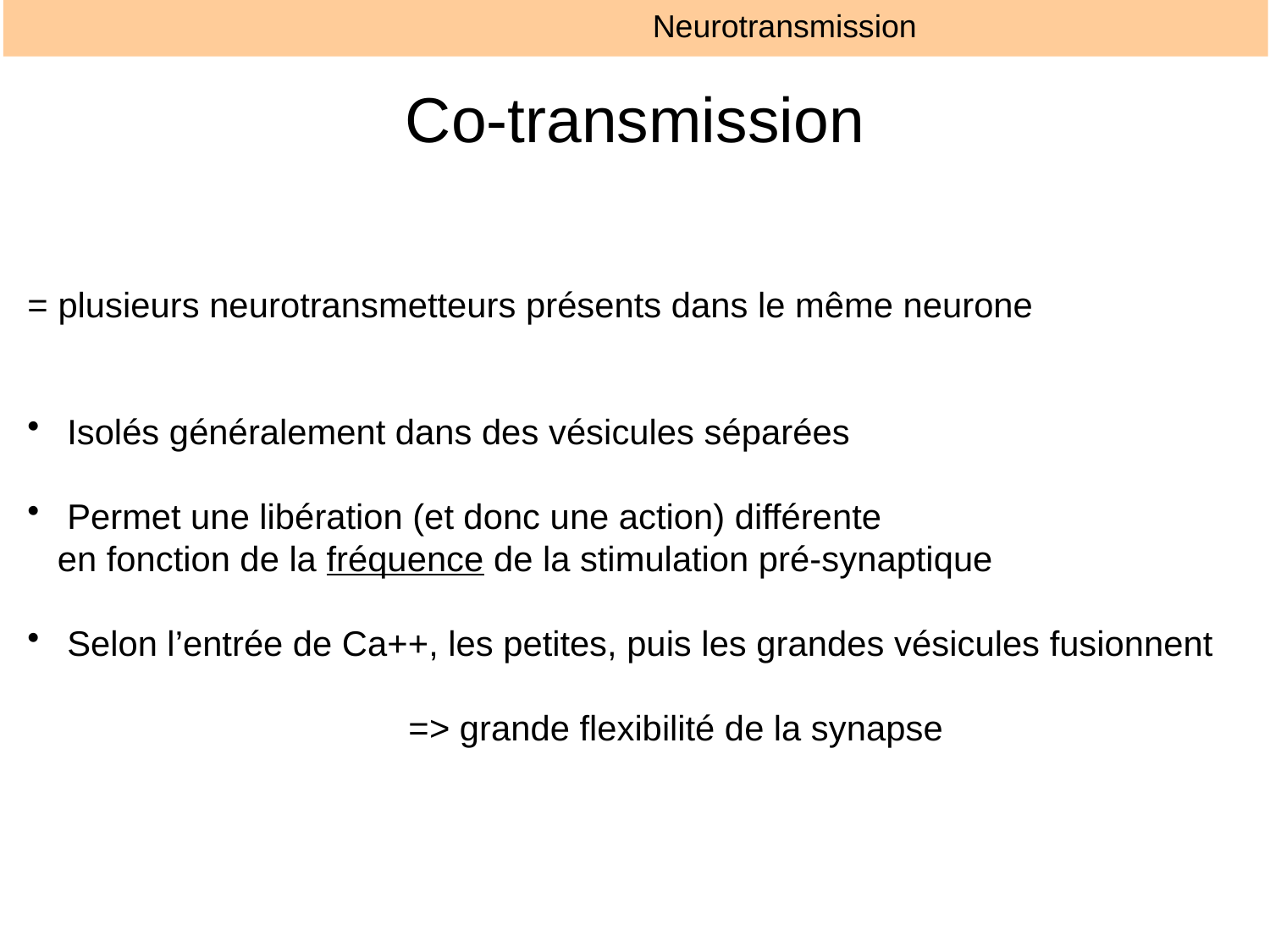

Neurotransmission
# Co-transmission
= plusieurs neurotransmetteurs présents dans le même neurone

 Isolés généralement dans des vésicules séparées

 Permet une libération (et donc une action) différente
en fonction de la fréquence de la stimulation pré-synaptique

 Selon l’entrée de Ca++, les petites, puis les grandes vésicules fusionnent

			=> grande flexibilité de la synapse